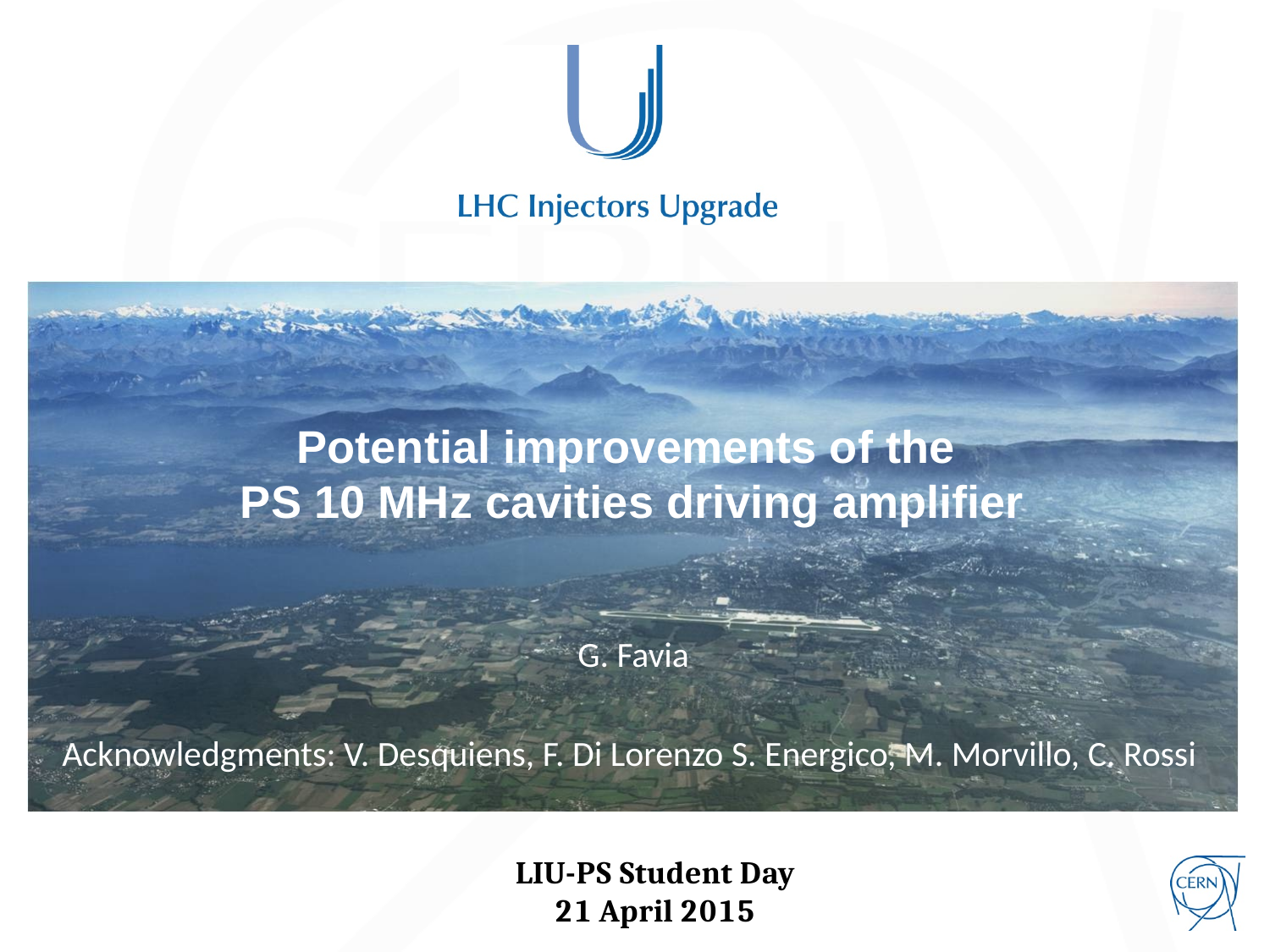

# Potential improvements of the PS 10 MHz cavities driving amplifier
G. Favia

Acknowledgments: V. Desquiens, F. Di Lorenzo S. Energico, M. Morvillo, C. Rossi

LIU-PS Student Day 21 April 2015